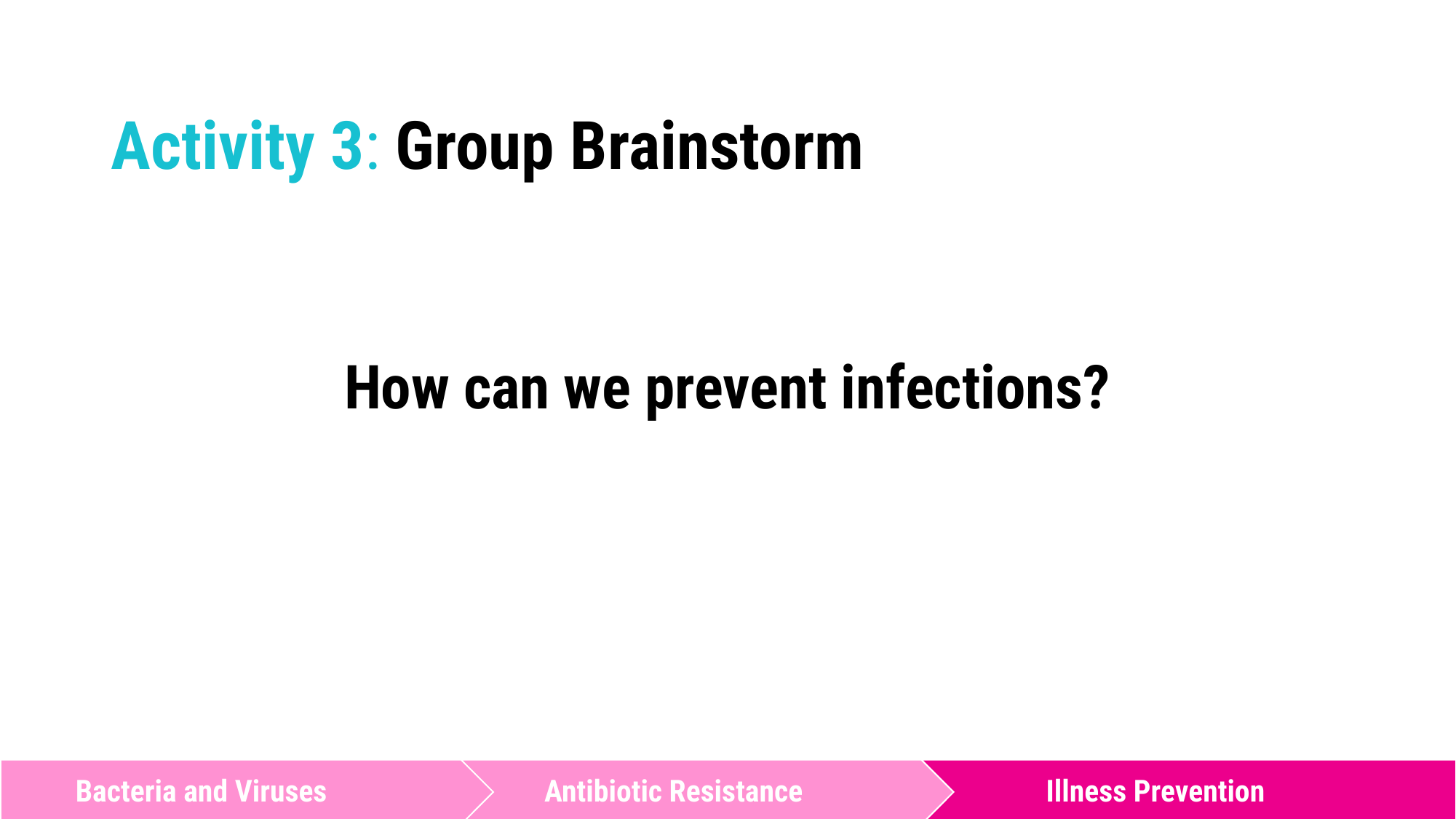

# Activity 3: Group Brainstorm

How can we prevent infections?
         Bacteria and Viruses
      Antibiotic Resistance
            Illness Prevention